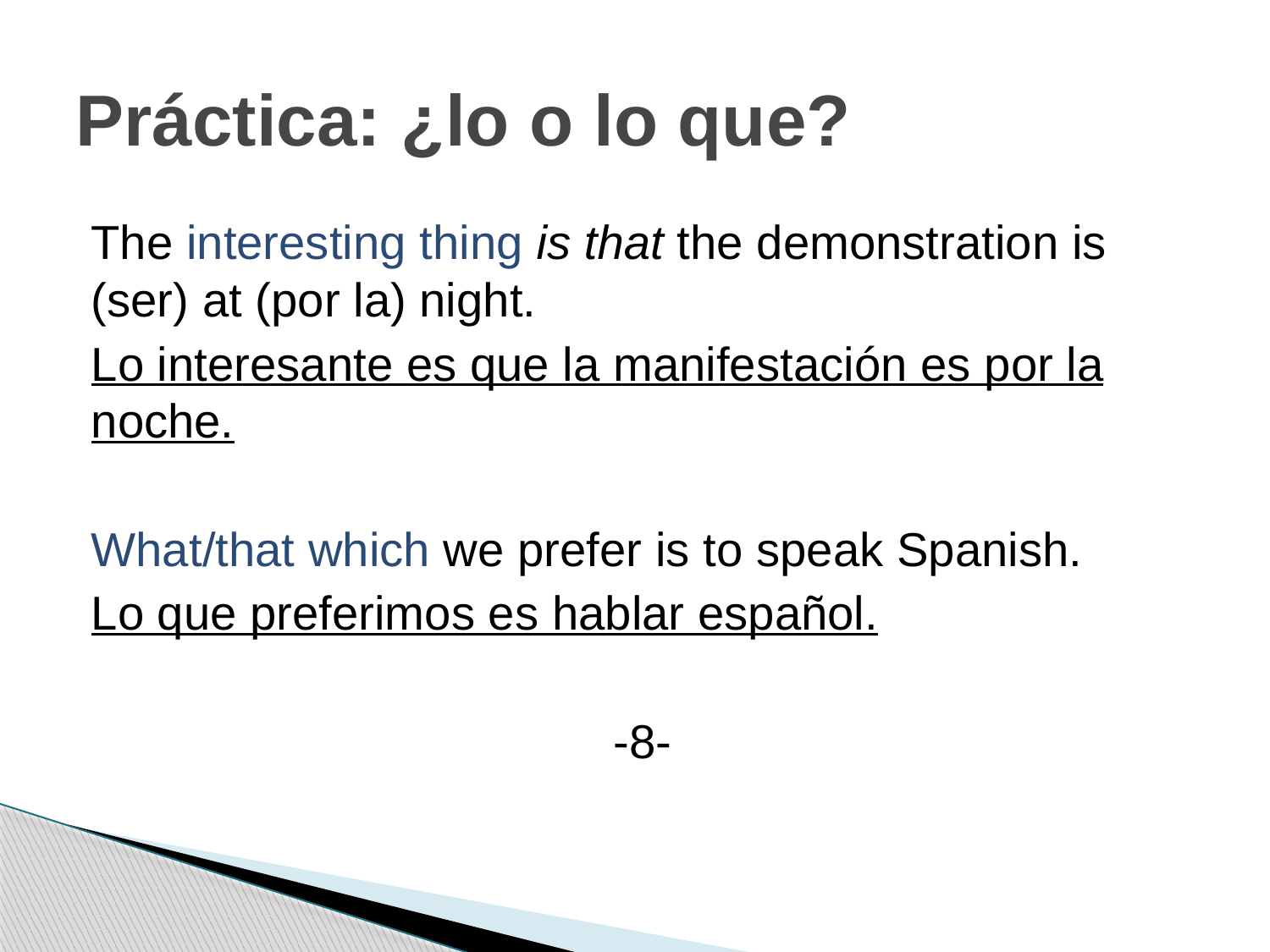

# Práctica: ¿lo o lo que?
The interesting thing is that the demonstration is (ser) at (por la) night.
Lo interesante es que la manifestación es por la noche.

What/that which we prefer is to speak Spanish.
Lo que preferimos es hablar español.

-8-